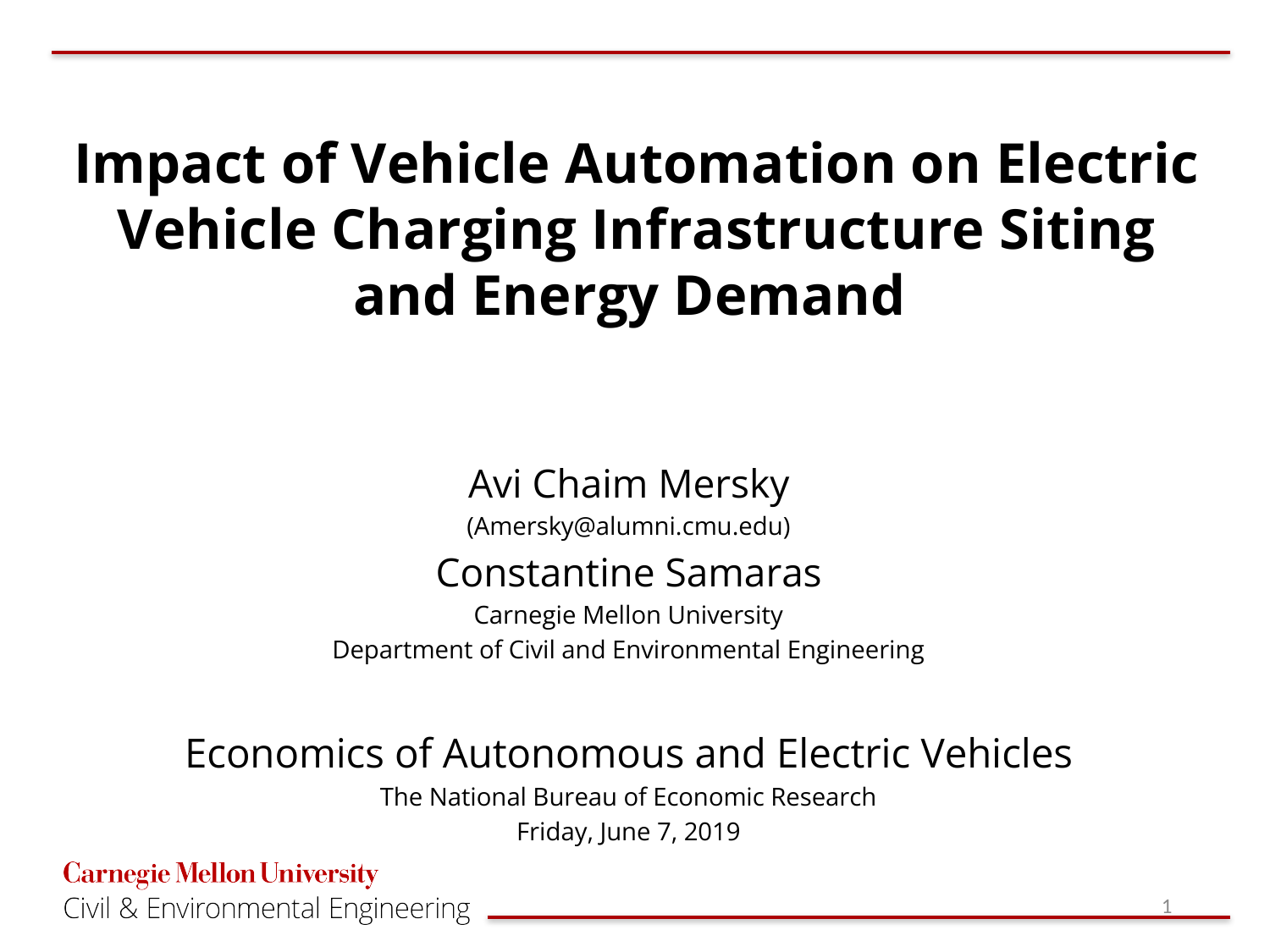

# Impact of Vehicle Automation on Electric Vehicle Charging Infrastructure Siting and Energy Demand
Avi Chaim Mersky
(Amersky@alumni.cmu.edu)
Constantine Samaras
Carnegie Mellon University
Department of Civil and Environmental Engineering

Economics of Autonomous and Electric Vehicles
The National Bureau of Economic Research
Friday, June 7, 2019

1